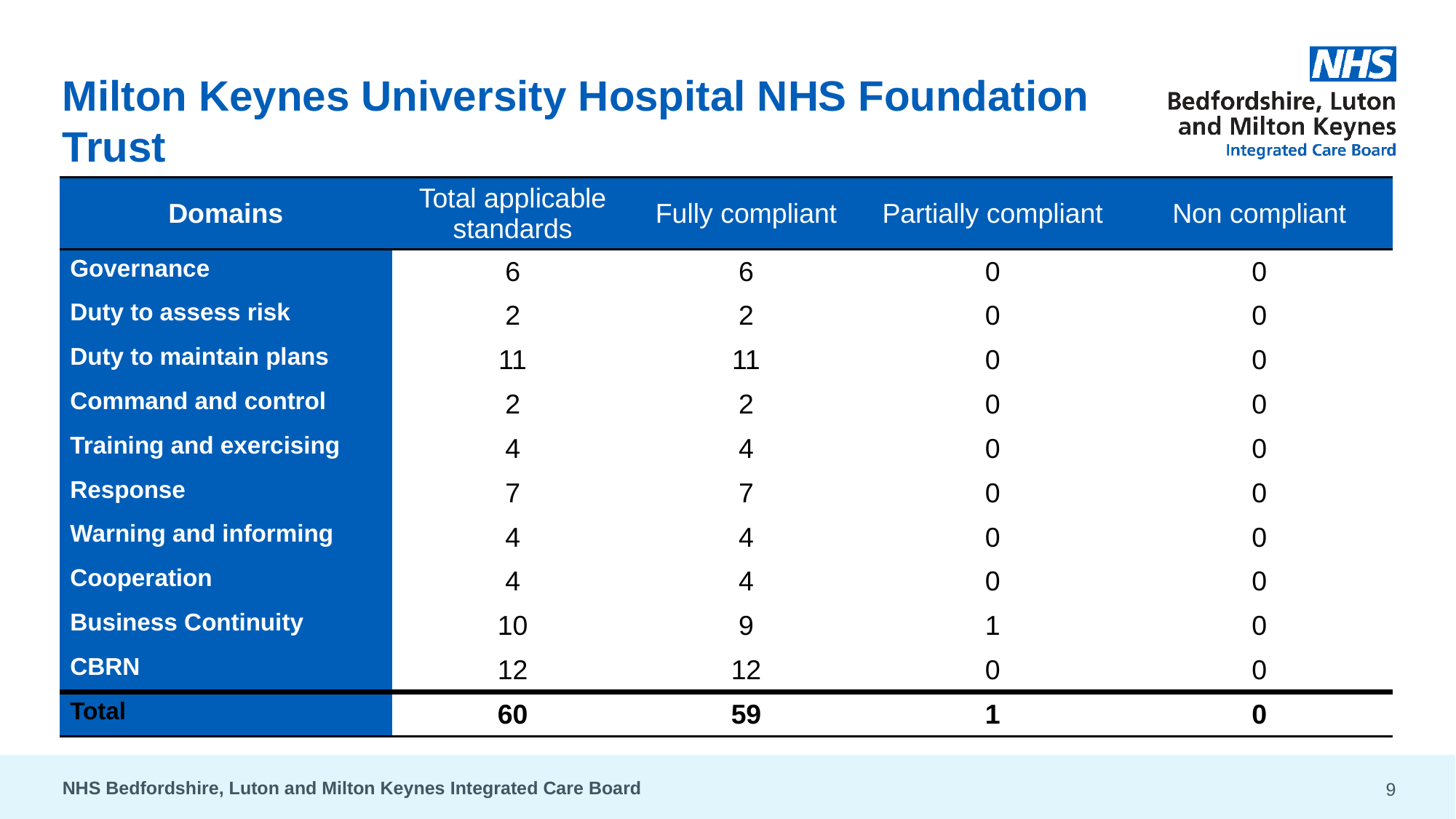

# Milton Keynes University Hospital NHS Foundation Trust
| Domains | Total applicable standards | Fully compliant | Partially compliant | Non compliant |
| --- | --- | --- | --- | --- |
| Governance | 6 | 6 | 0 | 0 |
| Duty to assess risk | 2 | 2 | 0 | 0 |
| Duty to maintain plans | 11 | 11 | 0 | 0 |
| Command and control | 2 | 2 | 0 | 0 |
| Training and exercising | 4 | 4 | 0 | 0 |
| Response | 7 | 7 | 0 | 0 |
| Warning and informing | 4 | 4 | 0 | 0 |
| Cooperation | 4 | 4 | 0 | 0 |
| Business Continuity | 10 | 9 | 1 | 0 |
| CBRN | 12 | 12 | 0 | 0 |
| Total | 60 | 59 | 1 | 0 |

NHS Bedfordshire, Luton and Milton Keynes Integrated Care Board
9